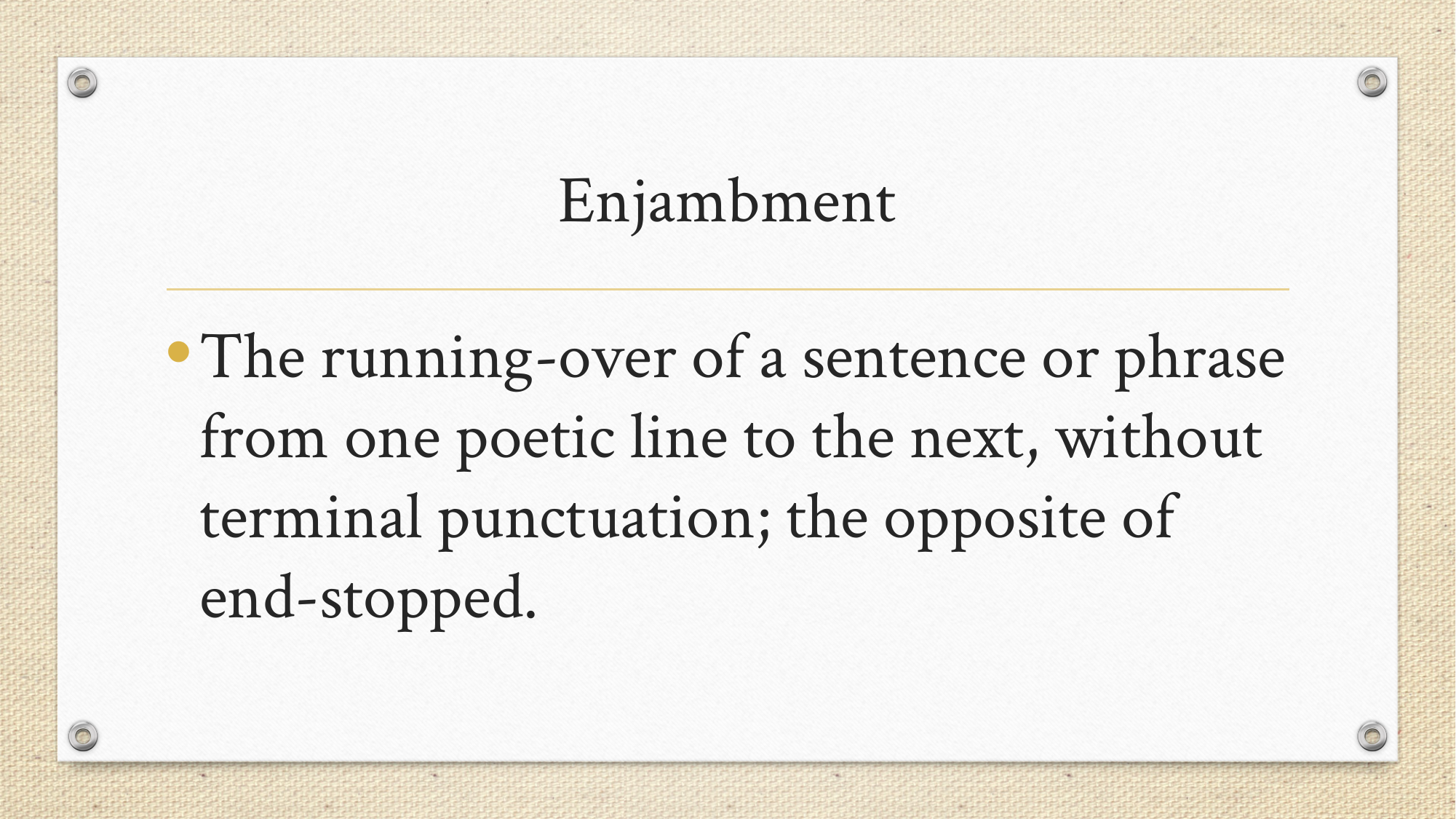

# Enjambment
The running-over of a sentence or phrase from one poetic line to the next, without terminal punctuation; the opposite of end-stopped.